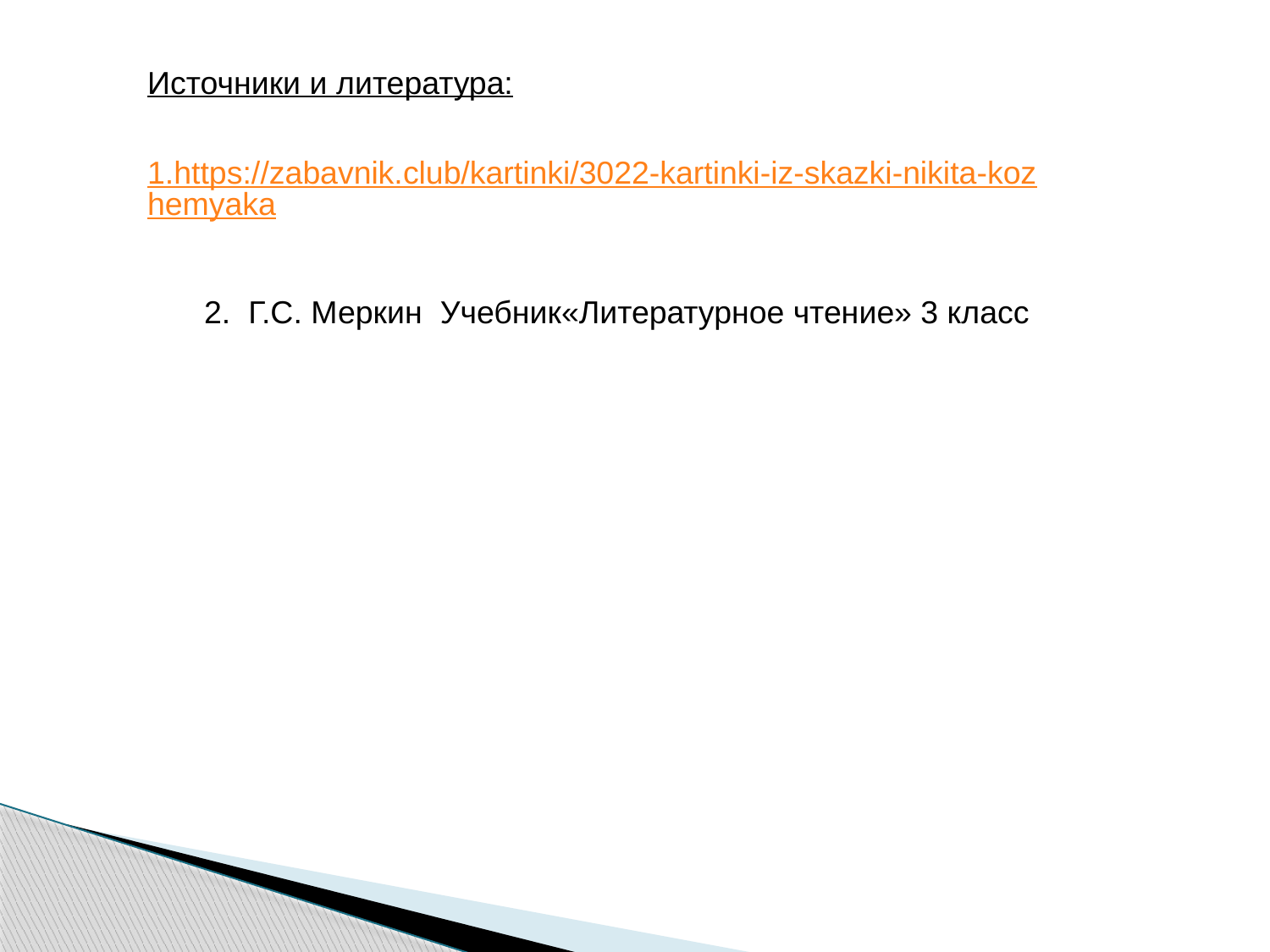

Источники и литература:
1.https://zabavnik.club/kartinki/3022-kartinki-iz-skazki-nikita-kozhemyaka
2.  Г.С. Меркин  Учебник«Литературное чтение» 3 класс